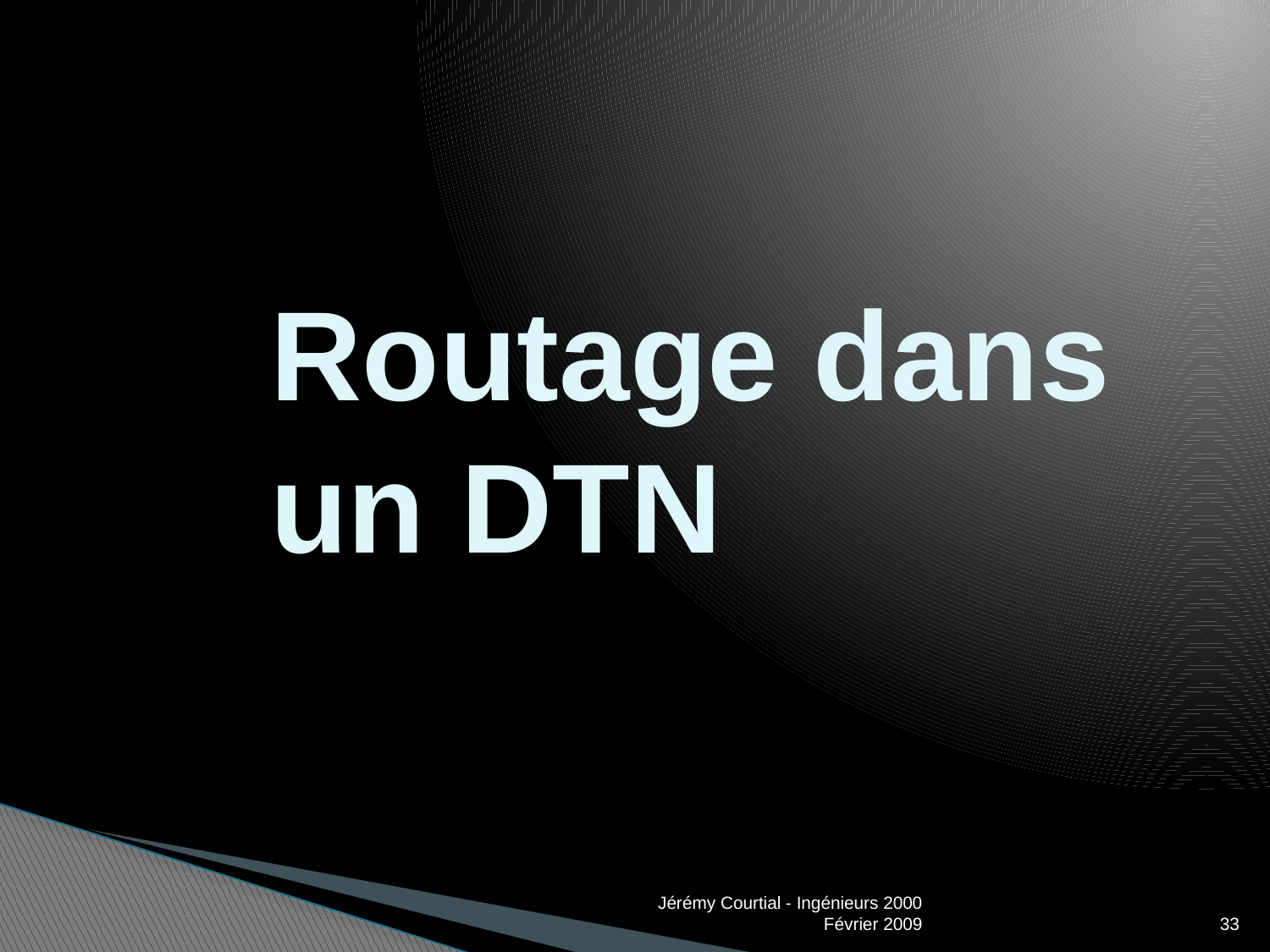

# Routage dans un DTN
Jérémy Courtial - Ingénieurs 2000 Février 2009
33